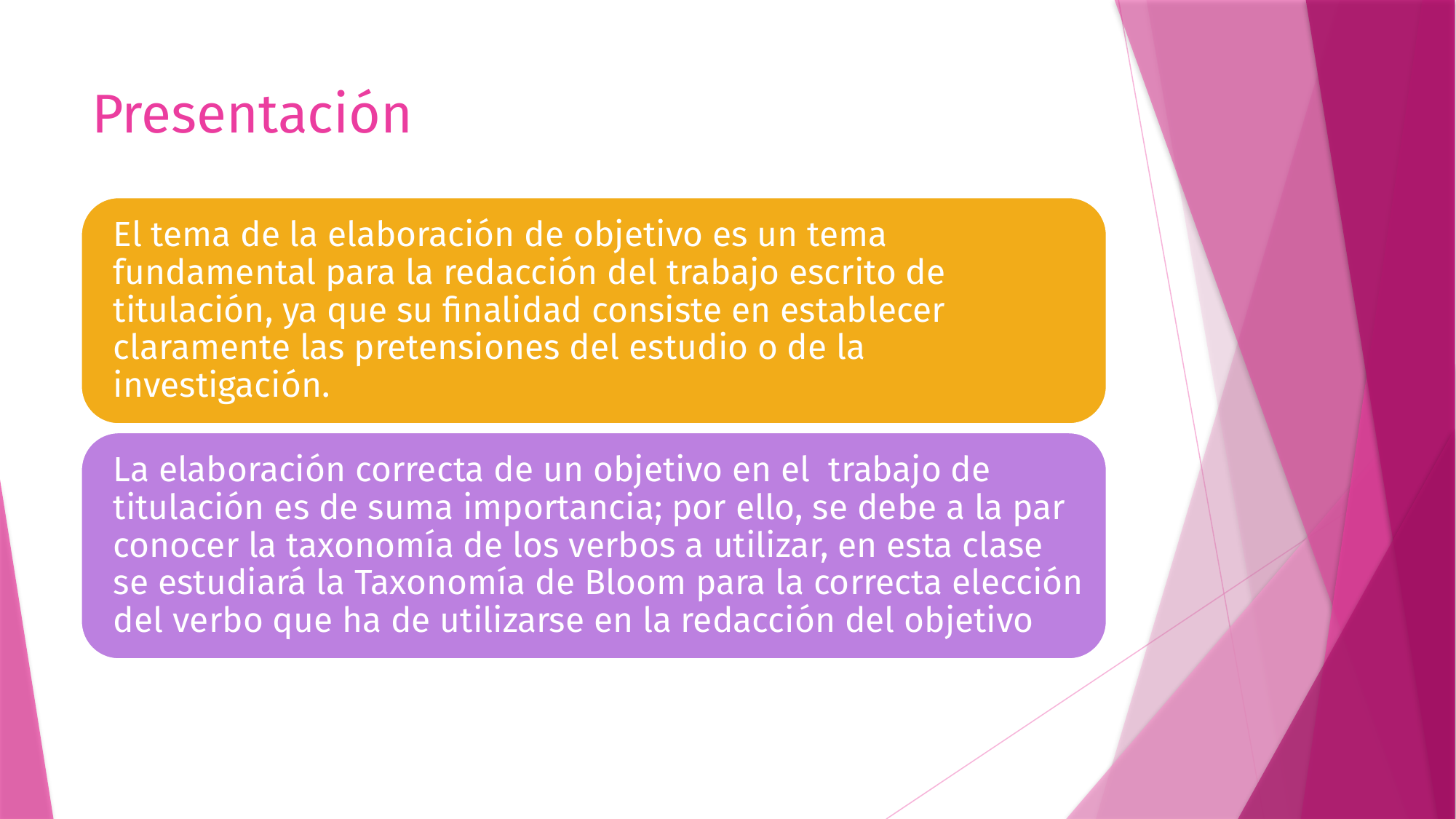

# Presentación
El tema de la elaboración de objetivo es un tema fundamental para la redacción del trabajo escrito de titulación, ya que su finalidad consiste en establecer claramente las pretensiones del estudio o de la investigación.
La elaboración correcta de un objetivo en el  trabajo de titulación es de suma importancia; por ello, se debe a la par conocer la taxonomía de los verbos a utilizar, en esta clase se estudiará la Taxonomía de Bloom para la correcta elección del verbo que ha de utilizarse en la redacción del objetivo